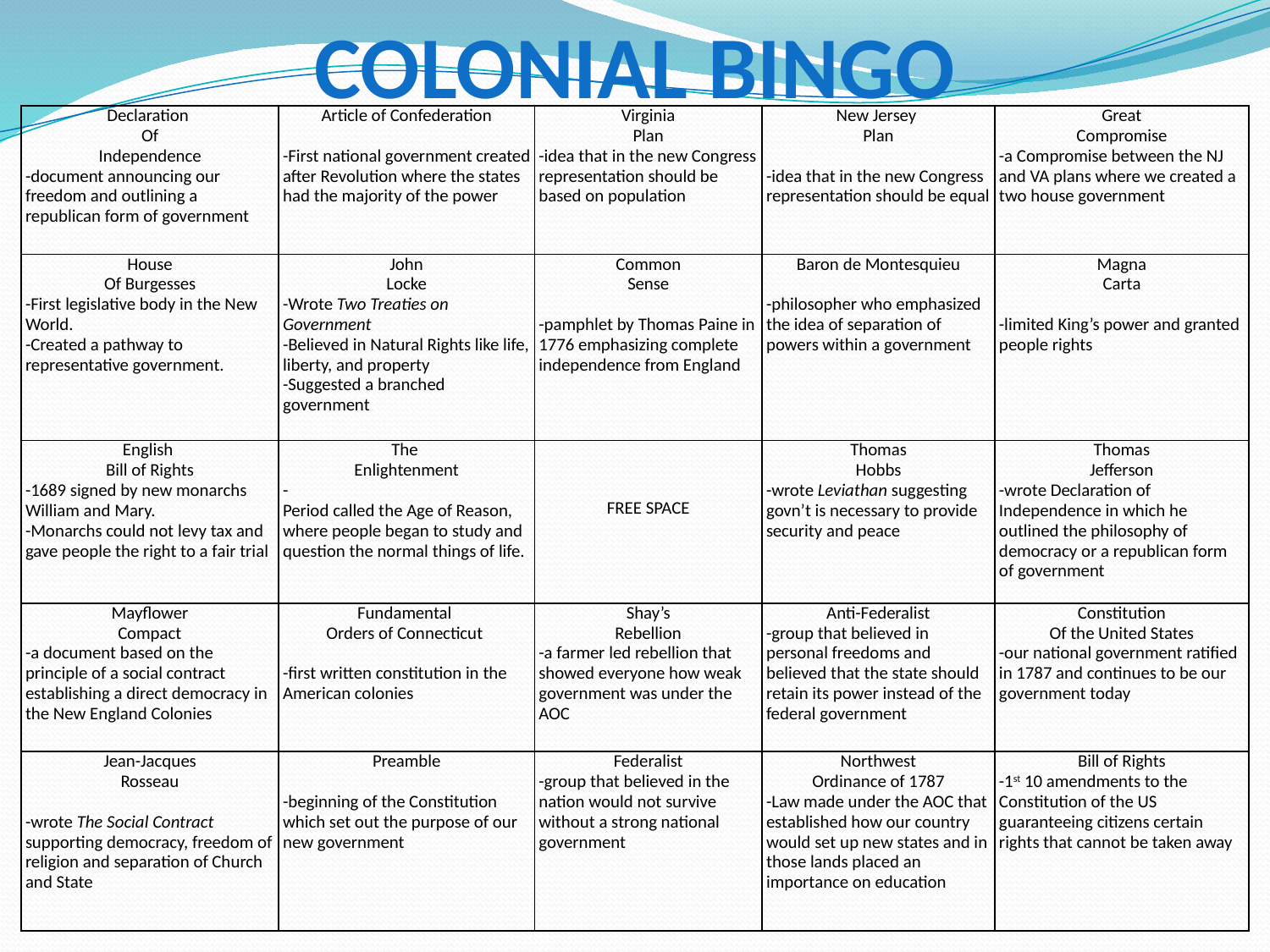

# Colonial Bingo
| Declaration Of Independence -document announcing our freedom and outlining a republican form of government | Article of Confederation -First national government created after Revolution where the states had the majority of the power | Virginia Plan -idea that in the new Congress representation should be based on population | New Jersey Plan -idea that in the new Congress representation should be equal | Great Compromise -a Compromise between the NJ and VA plans where we created a two house government |
| --- | --- | --- | --- | --- |
| House Of Burgesses -First legislative body in the New World. -Created a pathway to representative government. | John Locke -Wrote Two Treaties on Government -Believed in Natural Rights like life, liberty, and property -Suggested a branched government | Common Sense -pamphlet by Thomas Paine in 1776 emphasizing complete independence from England | Baron de Montesquieu -philosopher who emphasized the idea of separation of powers within a government | Magna Carta -limited King’s power and granted people rights |
| English Bill of Rights -1689 signed by new monarchs William and Mary. -Monarchs could not levy tax and gave people the right to a fair trial | The Enlightenment - Period called the Age of Reason, where people began to study and question the normal things of life. | FREE SPACE | Thomas Hobbs -wrote Leviathan suggesting govn’t is necessary to provide security and peace | Thomas Jefferson -wrote Declaration of Independence in which he outlined the philosophy of democracy or a republican form of government |
| Mayflower Compact -a document based on the principle of a social contract establishing a direct democracy in the New England Colonies | Fundamental Orders of Connecticut -first written constitution in the American colonies | Shay’s Rebellion -a farmer led rebellion that showed everyone how weak government was under the AOC | Anti-Federalist -group that believed in personal freedoms and believed that the state should retain its power instead of the federal government | Constitution Of the United States -our national government ratified in 1787 and continues to be our government today |
| Jean-Jacques Rosseau -wrote The Social Contract supporting democracy, freedom of religion and separation of Church and State | Preamble -beginning of the Constitution which set out the purpose of our new government | Federalist -group that believed in the nation would not survive without a strong national government | Northwest Ordinance of 1787 -Law made under the AOC that established how our country would set up new states and in those lands placed an importance on education | Bill of Rights -1st 10 amendments to the Constitution of the US guaranteeing citizens certain rights that cannot be taken away |